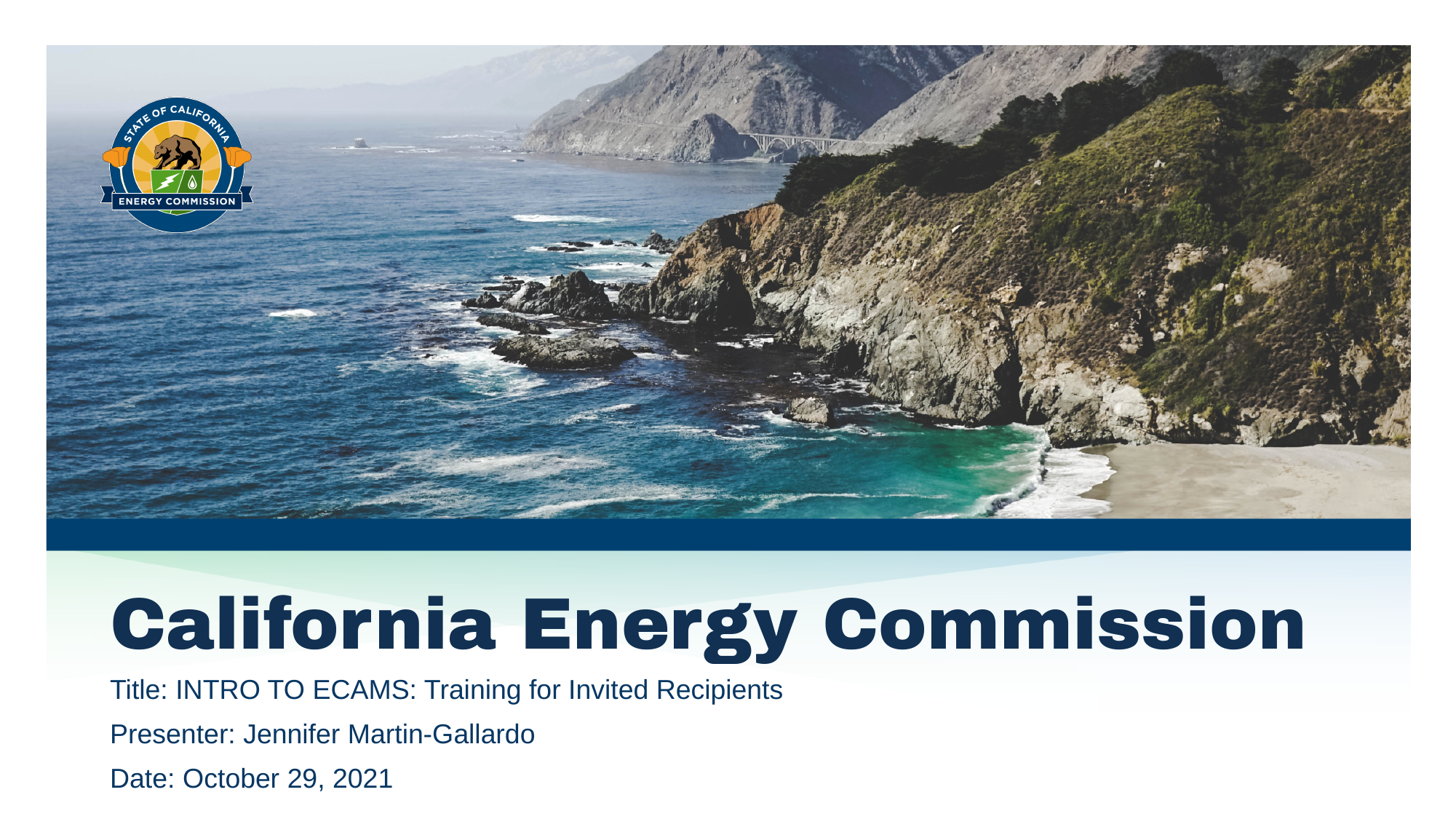

# California Energy Commission
Title: INTRO TO ECAMS: Training for Invited Recipients
Presenter: Jennifer Martin-Gallardo
Date: October 29, 2021